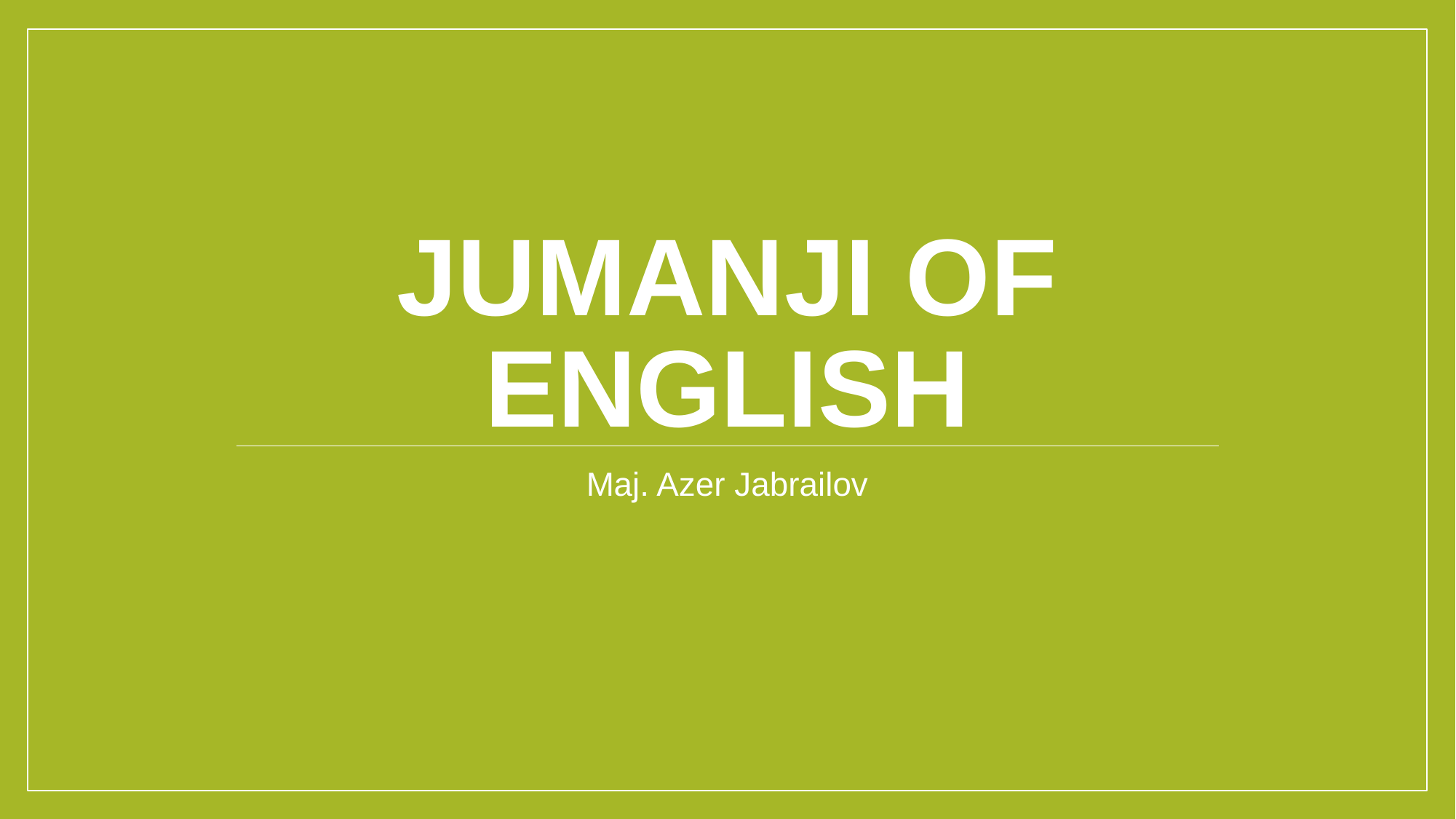

# Jumanji of English
Maj. Azer Jabrailov